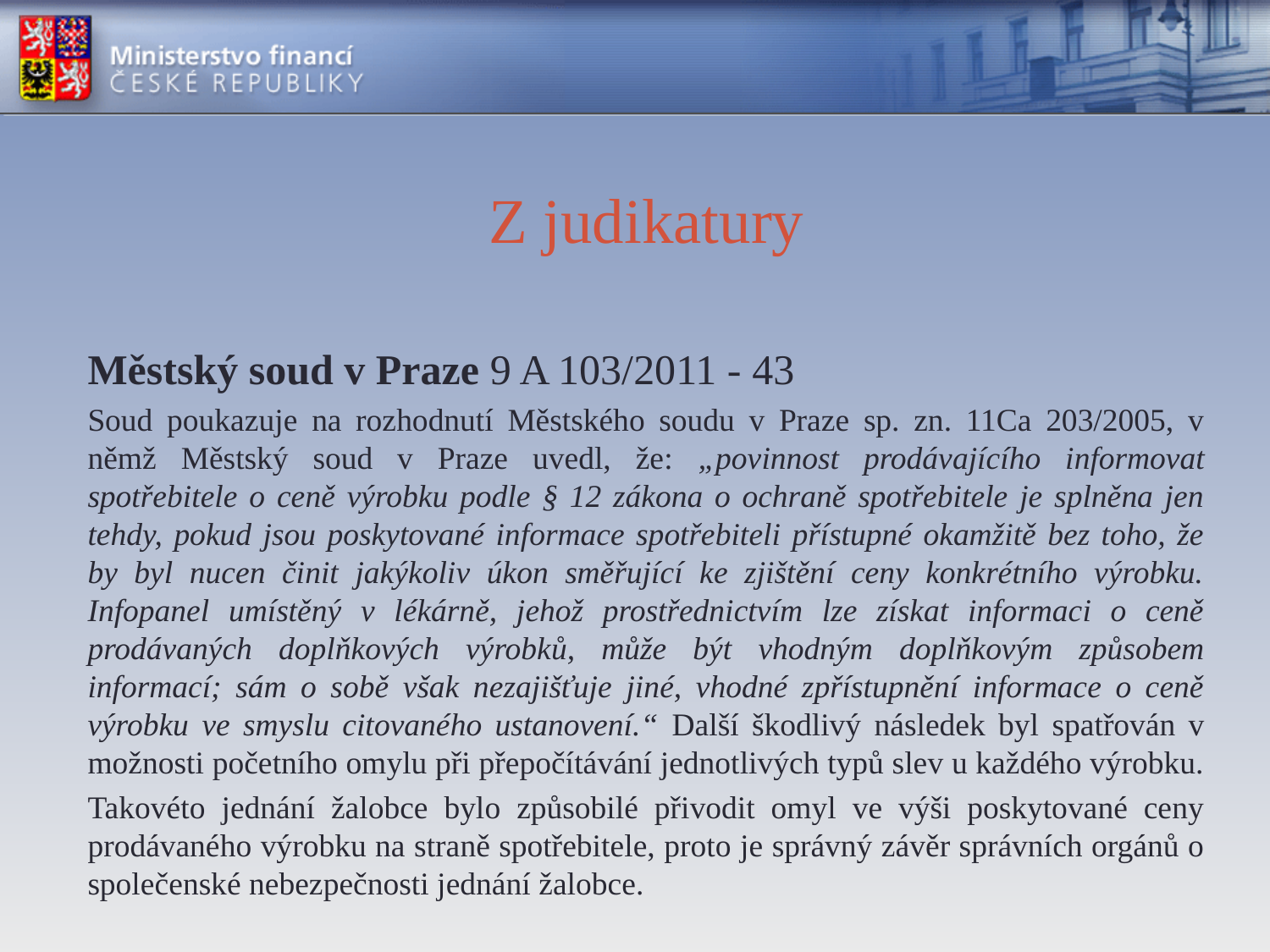

# Z judikatury
Městský soud v Praze 9 A 103/2011 - 43
Soud poukazuje na rozhodnutí Městského soudu v Praze sp. zn. 11Ca 203/2005, v němž Městský soud v Praze uvedl, že: „povinnost prodávajícího informovat spotřebitele o ceně výrobku podle § 12 zákona o ochraně spotřebitele je splněna jen tehdy, pokud jsou poskytované informace spotřebiteli přístupné okamžitě bez toho, že by byl nucen činit jakýkoliv úkon směřující ke zjištění ceny konkrétního výrobku. Infopanel umístěný v lékárně, jehož prostřednictvím lze získat informaci o ceně prodávaných doplňkových výrobků, může být vhodným doplňkovým způsobem informací; sám o sobě však nezajišťuje jiné, vhodné zpřístupnění informace o ceně výrobku ve smyslu citovaného ustanovení.“ Další škodlivý následek byl spatřován v možnosti početního omylu při přepočítávání jednotlivých typů slev u každého výrobku.
Takovéto jednání žalobce bylo způsobilé přivodit omyl ve výši poskytované ceny prodávaného výrobku na straně spotřebitele, proto je správný závěr správních orgánů o společenské nebezpečnosti jednání žalobce.